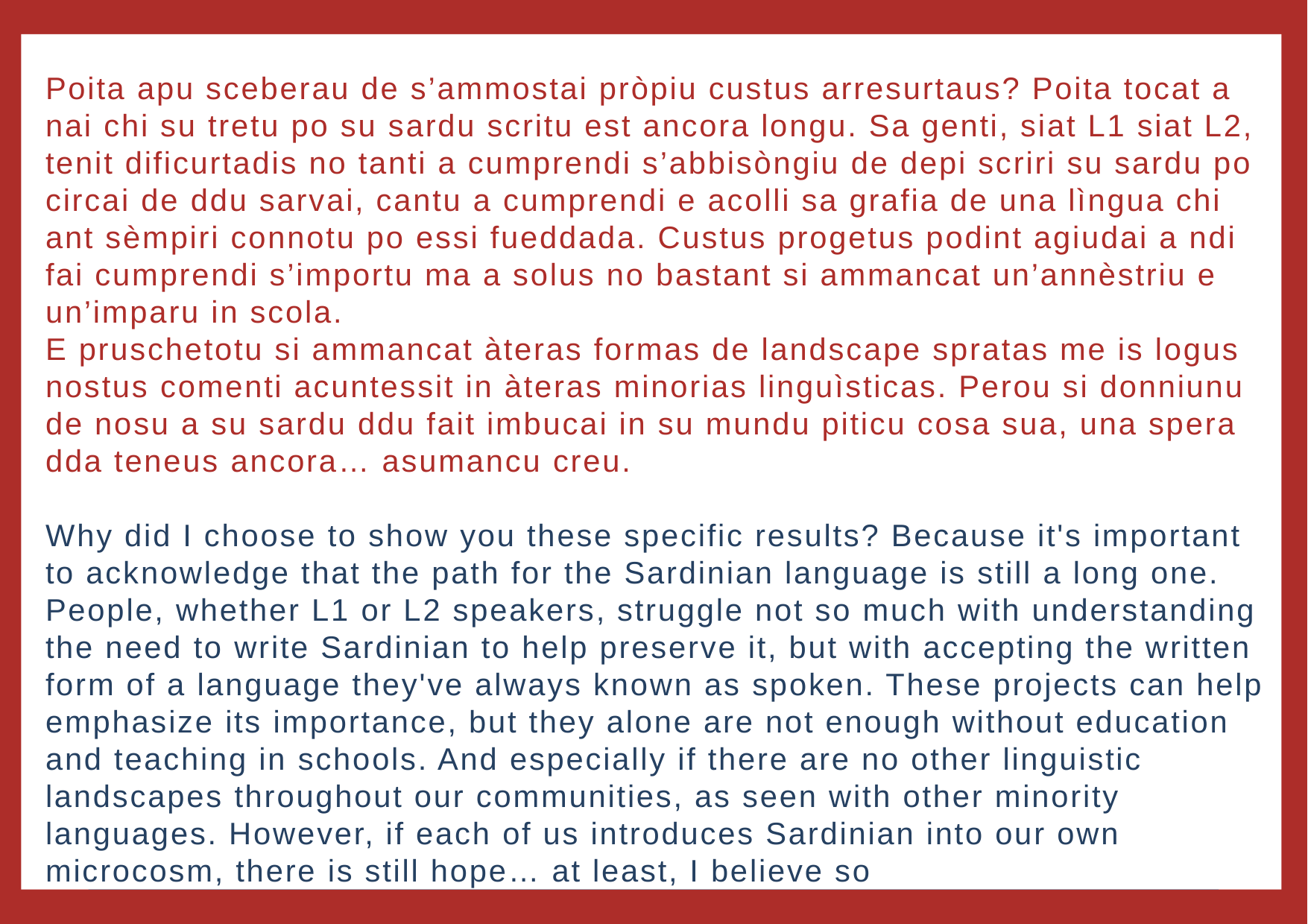

Poita apu sceberau de s’ammostai pròpiu custus arresurtaus? Poita tocat a nai chi su tretu po su sardu scritu est ancora longu. Sa genti, siat L1 siat L2, tenit dificurtadis no tanti a cumprendi s’abbisòngiu de depi scriri su sardu po circai de ddu sarvai, cantu a cumprendi e acolli sa grafia de una lìngua chi ant sèmpiri connotu po essi fueddada. Custus progetus podint agiudai a ndi fai cumprendi s’importu ma a solus no bastant si ammancat un’annèstriu e un’imparu in scola.
E pruschetotu si ammancat àteras formas de landscape spratas me is logus nostus comenti acuntessit in àteras minorias linguìsticas. Perou si donniunu de nosu a su sardu ddu fait imbucai in su mundu piticu cosa sua, una spera dda teneus ancora… asumancu creu.

Why did I choose to show you these specific results? Because it's important to acknowledge that the path for the Sardinian language is still a long one. People, whether L1 or L2 speakers, struggle not so much with understanding the need to write Sardinian to help preserve it, but with accepting the written form of a language they've always known as spoken. These projects can help emphasize its importance, but they alone are not enough without education and teaching in schools. And especially if there are no other linguistic landscapes throughout our communities, as seen with other minority languages. However, if each of us introduces Sardinian into our own microcosm, there is still hope… at least, I believe so